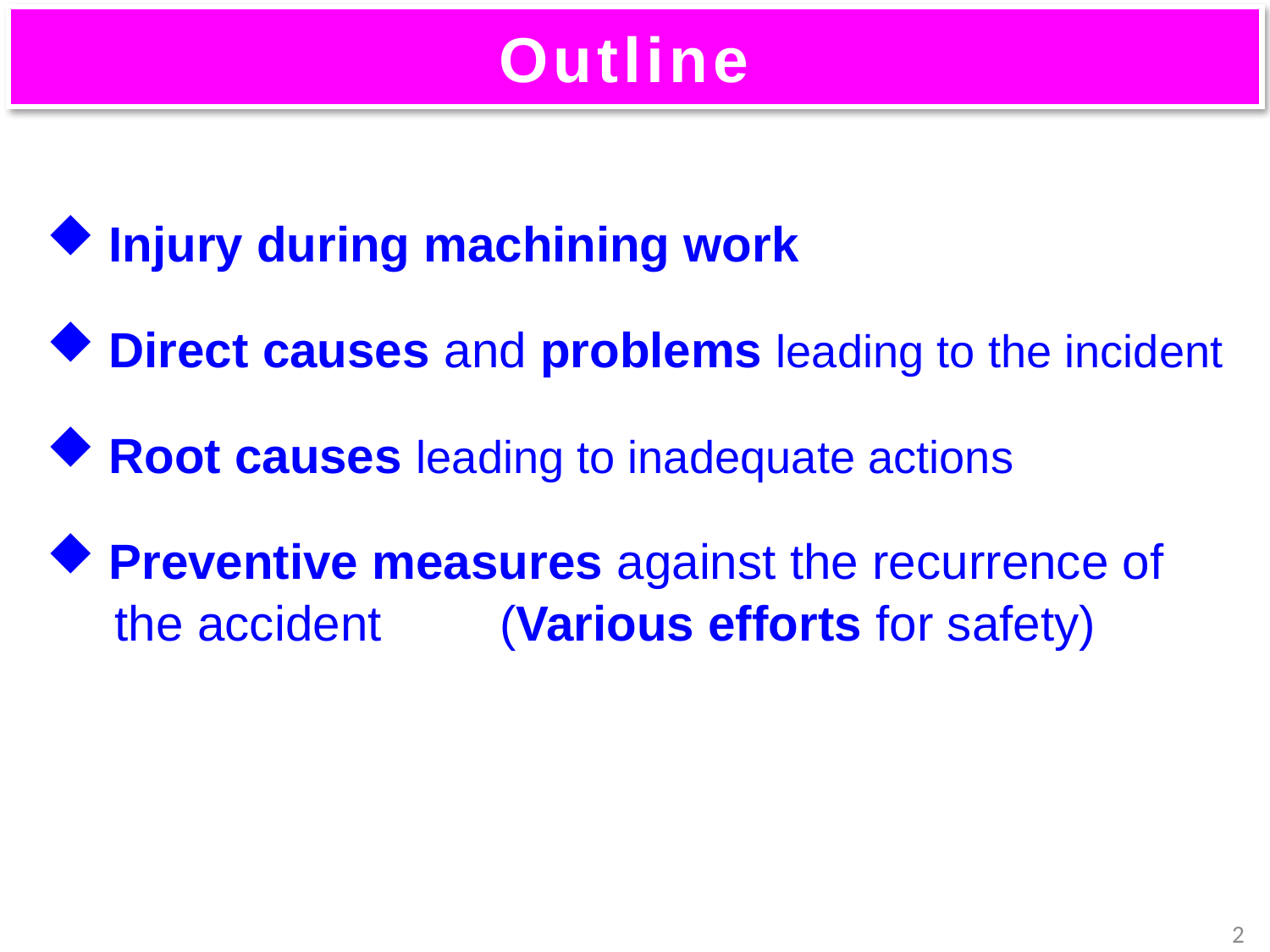

Outline
Injury during machining work
Direct causes and problems leading to the incident
Root causes leading to inadequate actions
Preventive measures against the recurrence of
     the accident　    (Various efforts for safety)
2